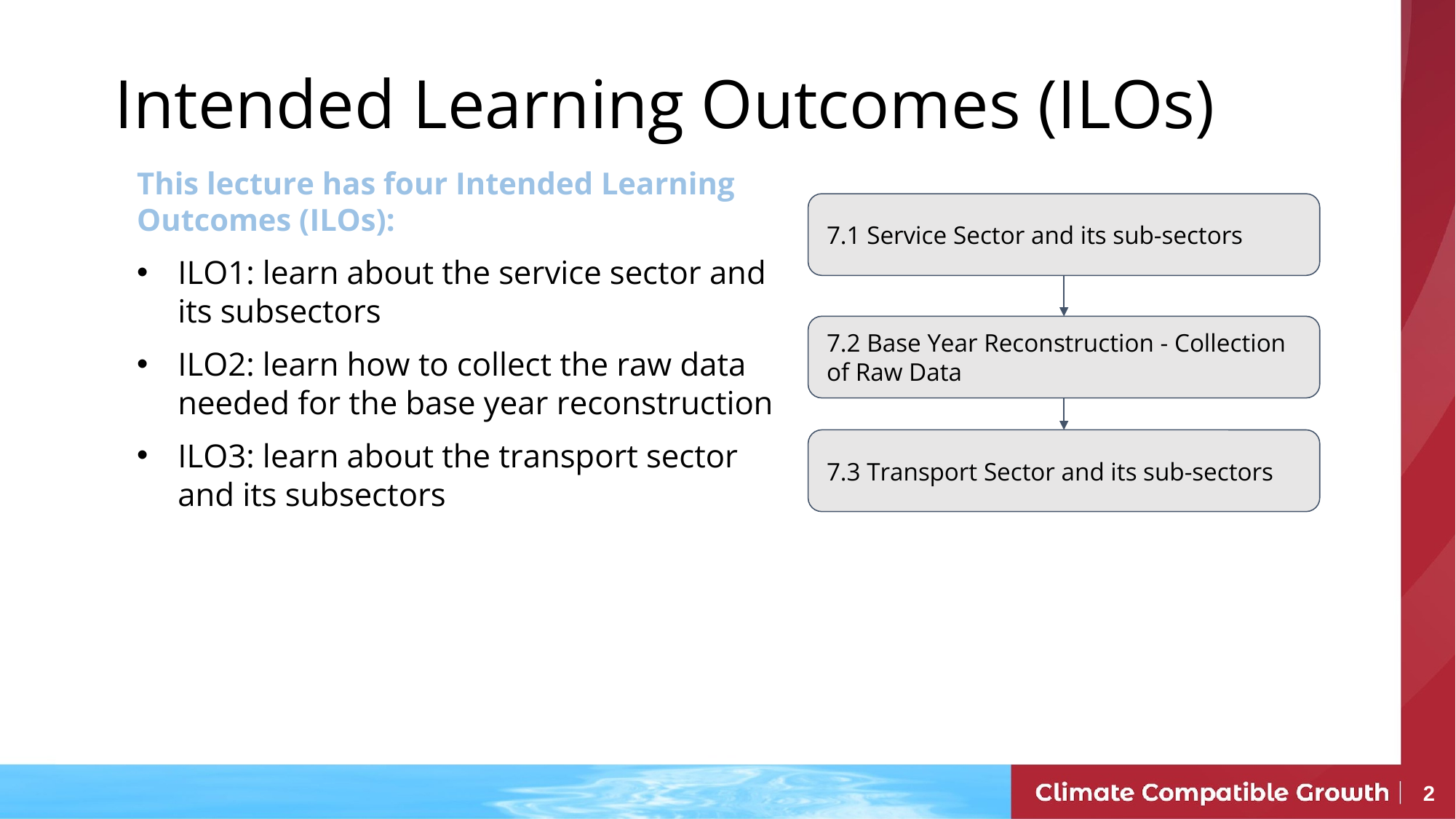

# Intended Learning Outcomes (ILOs)
This lecture has four Intended Learning Outcomes (ILOs):
ILO1: learn about the service sector and its subsectors
ILO2: learn how to collect the raw data needed for the base year reconstruction
ILO3: learn about the transport sector and its subsectors

7.1 Service Sector and its sub-sectors
7.2 Base Year Reconstruction - Collection of Raw Data
7.3 Transport Sector and its sub-sectors
2